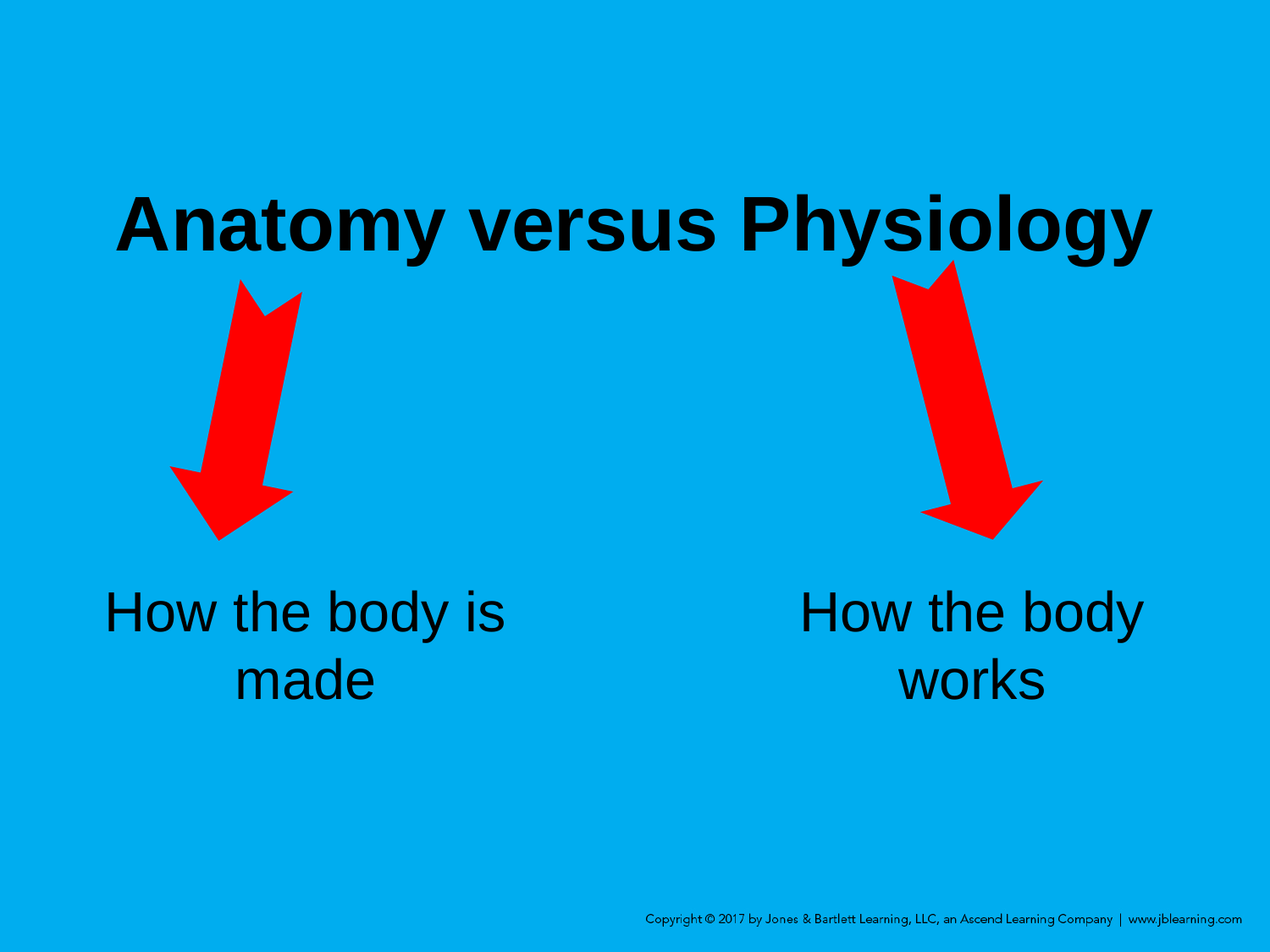

Anatomy versus Physiology

How the body is made
How the body works